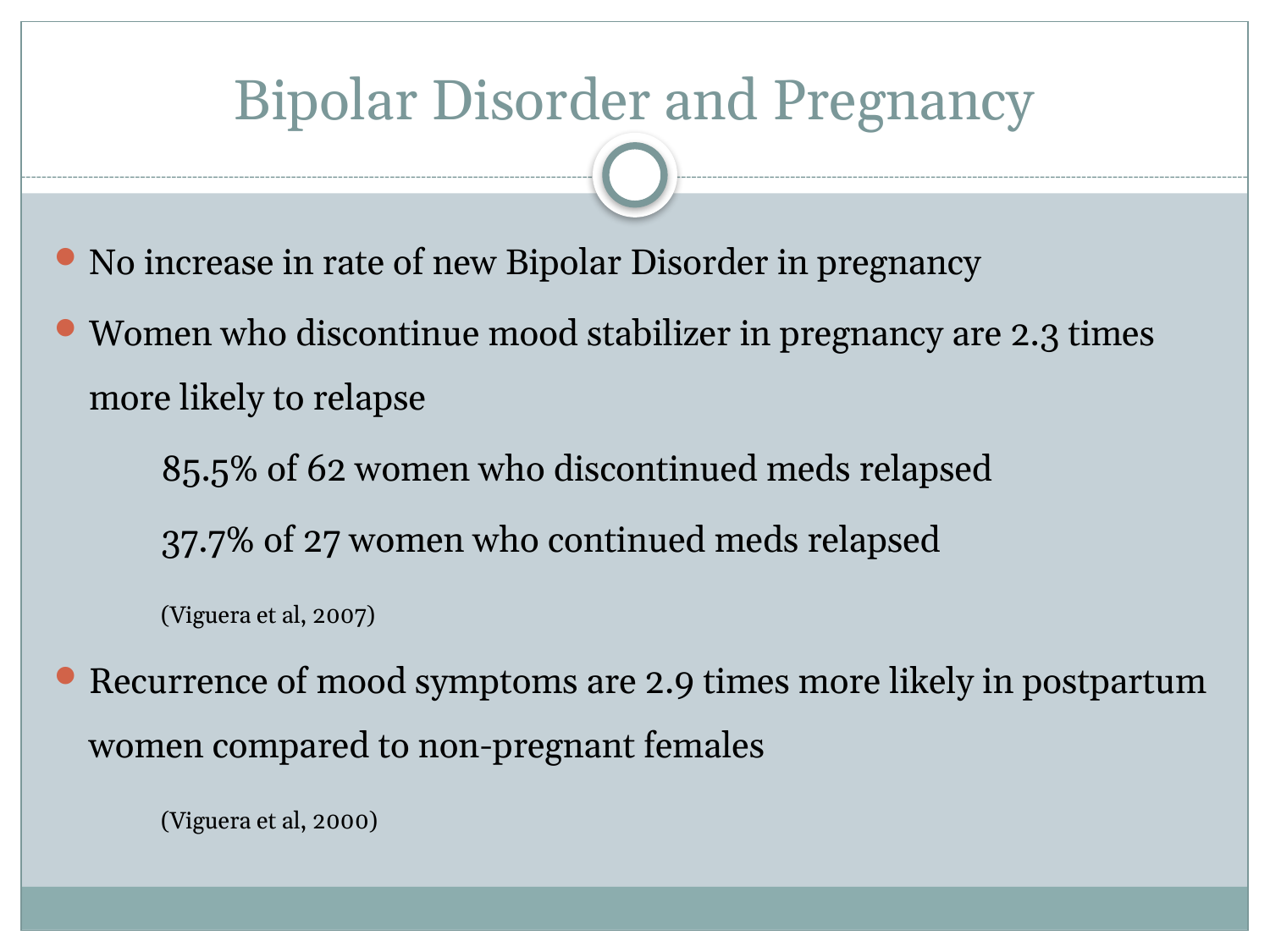

# Bipolar Disorder and Pregnancy
No increase in rate of new Bipolar Disorder in pregnancy
Women who discontinue mood stabilizer in pregnancy are 2.3 times more likely to relapse
	85.5% of 62 women who discontinued meds relapsed
	37.7% of 27 women who continued meds relapsed
	(Viguera et al, 2007)
Recurrence of mood symptoms are 2.9 times more likely in postpartum women compared to non-pregnant females
	(Viguera et al, 2000)